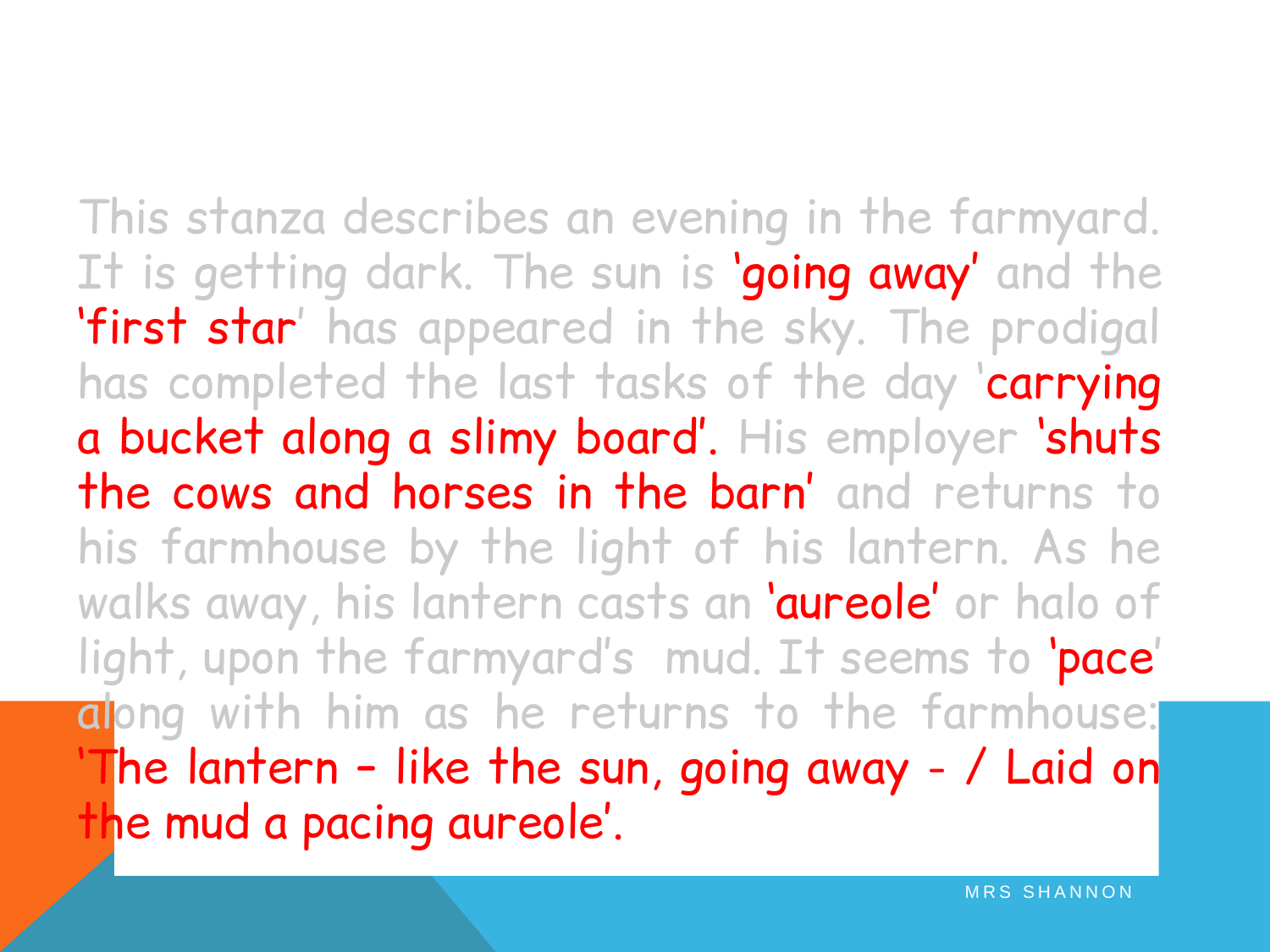

# Stanza 2

This stanza describes an evening in the farmyard. It is getting dark. The sun is ‘going away’ and the ‘first star’ has appeared in the sky. The prodigal has completed the last tasks of the day ‘carrying a bucket along a slimy board’. His employer ‘shuts the cows and horses in the barn’ and returns to his farmhouse by the light of his lantern. As he walks away, his lantern casts an ‘aureole’ or halo of light, upon the farmyard’s  mud. It seems to ‘pace’ along with him as he returns to the farmhouse: ‘The lantern – like the sun, going away - / Laid on the mud a pacing aureole’.
Mrs Shannon